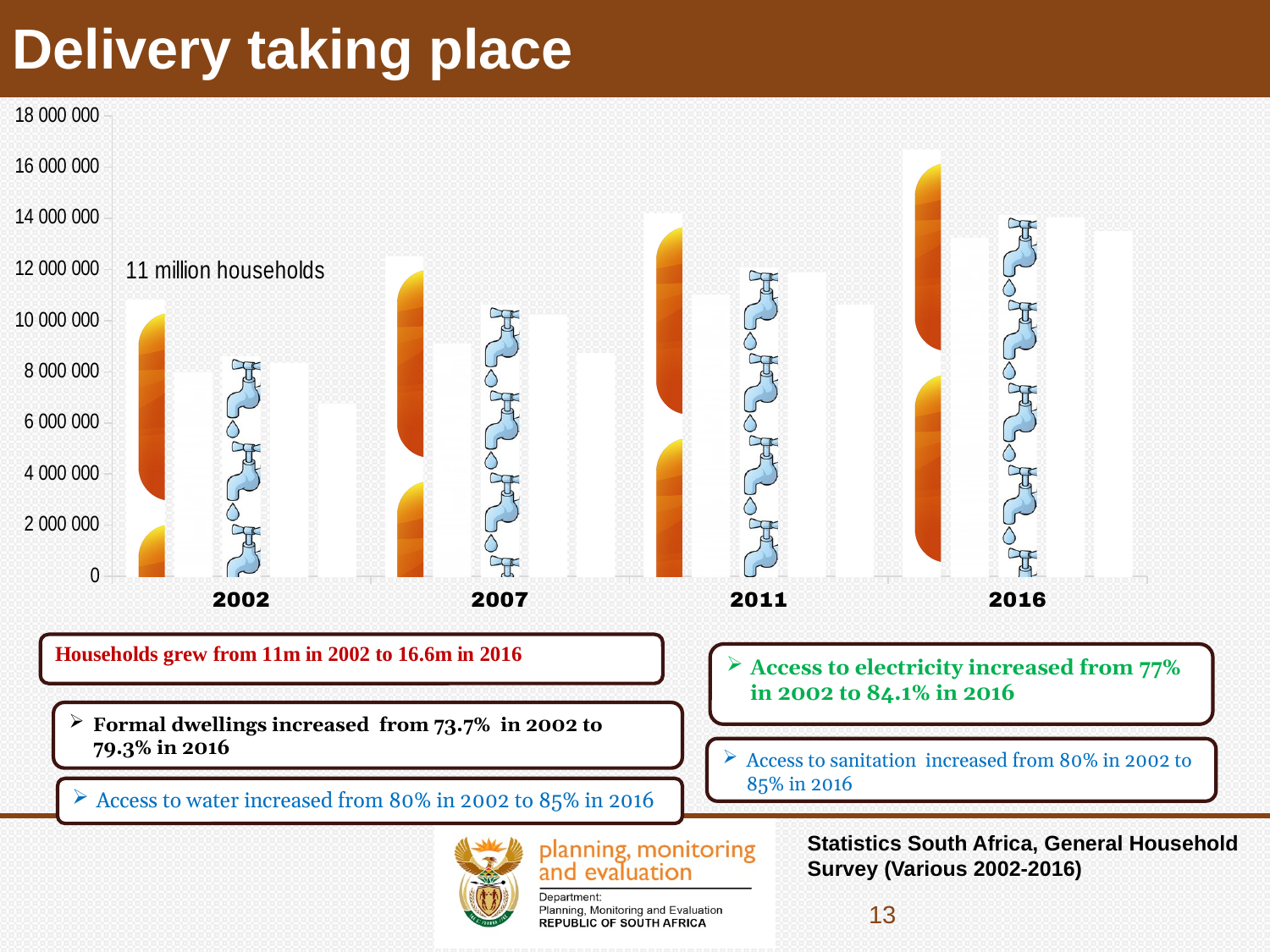

# Delivery taking place

### Chart

| Category | Number of households (HH) | HH in formal dwelling | HH with access to water infrastructure > or = to RDP standards | HH with access to electricity | HH with access to sanitation |
|---|---|---|---|---|---|
| 2002 | 10814220.0 | 7962840.0 | 8597873.0 | 8319918.0 | 6735615.0 |
| 2007 | 12485207.0 | 9079070.0 | 10602799.0 | 10205387.0 | 8729585.0 |
| 2011 | 14173335.0 | 11010000.0 | 12053558.0 | 11863208.0 | 10598549.0 |
| 2016 | 16662069.0 | 13212093.0 | 14112800.0 | 14008854.0 | 13487621.0 |
Access to electricity increased from 77% in 2002 to 84.1% in 2016
Formal dwellings increased  from 73.7%  in 2002 to 79.3% in 2016
Access to sanitation  increased from 80% in 2002 to 85% in 2016
Access to water increased from 80% in 2002 to 85% in 2016
Statistics South Africa, General Household Survey (Various 2002-2016)
13